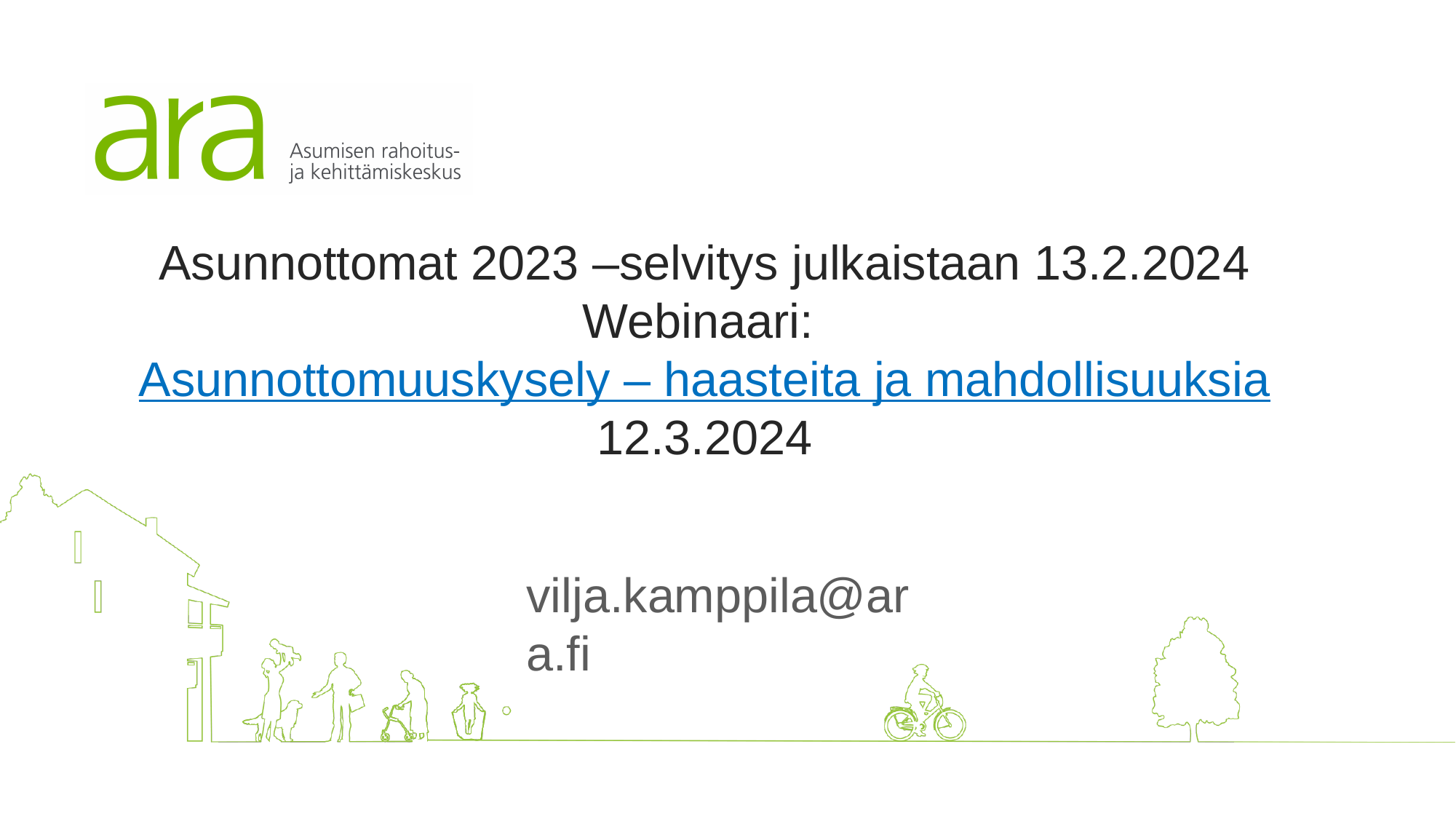

# Asunnottomat 2023 –selvitys julkaistaan 13.2.2024 Webinaari: Asunnottomuuskysely – haasteita ja mahdollisuuksia 12.3.2024
vilja.kamppila@ara.fi